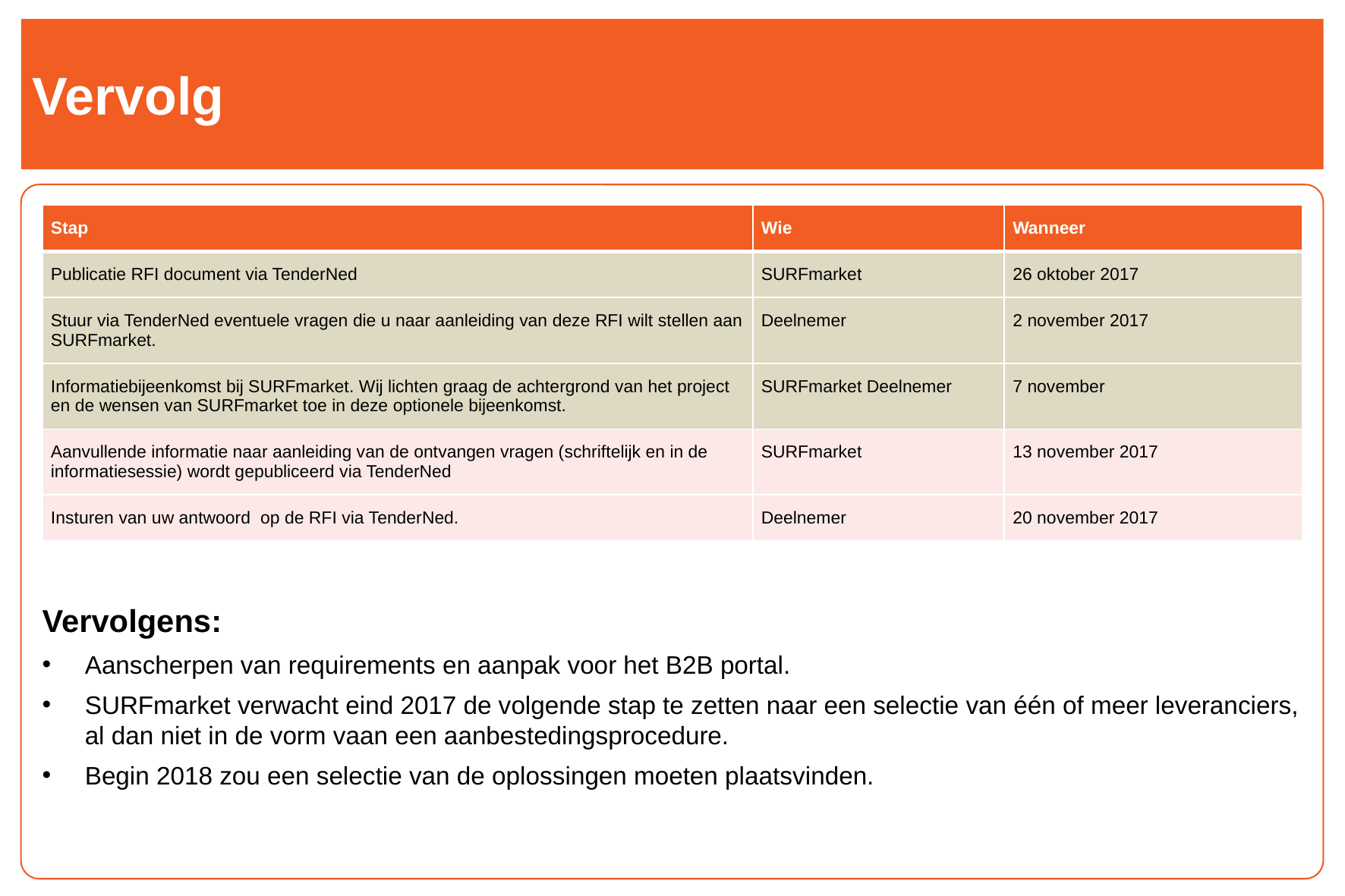

# Vervolg
| Stap | Wie | Wanneer |
| --- | --- | --- |
| Publicatie RFI document via TenderNed | SURFmarket | 26 oktober 2017 |
| Stuur via TenderNed eventuele vragen die u naar aanleiding van deze RFI wilt stellen aan SURFmarket. | Deelnemer | 2 november 2017 |
| Informatiebijeenkomst bij SURFmarket. Wij lichten graag de achtergrond van het project en de wensen van SURFmarket toe in deze optionele bijeenkomst. | SURFmarket Deelnemer | 7 november |
| Aanvullende informatie naar aanleiding van de ontvangen vragen (schriftelijk en in de informatiesessie) wordt gepubliceerd via TenderNed | SURFmarket | 13 november 2017 |
| Insturen van uw antwoord op de RFI via TenderNed. | Deelnemer | 20 november 2017 |
Vervolgens:
Aanscherpen van requirements en aanpak voor het B2B portal.
SURFmarket verwacht eind 2017 de volgende stap te zetten naar een selectie van één of meer leveranciers, al dan niet in de vorm vaan een aanbestedingsprocedure.
Begin 2018 zou een selectie van de oplossingen moeten plaatsvinden.